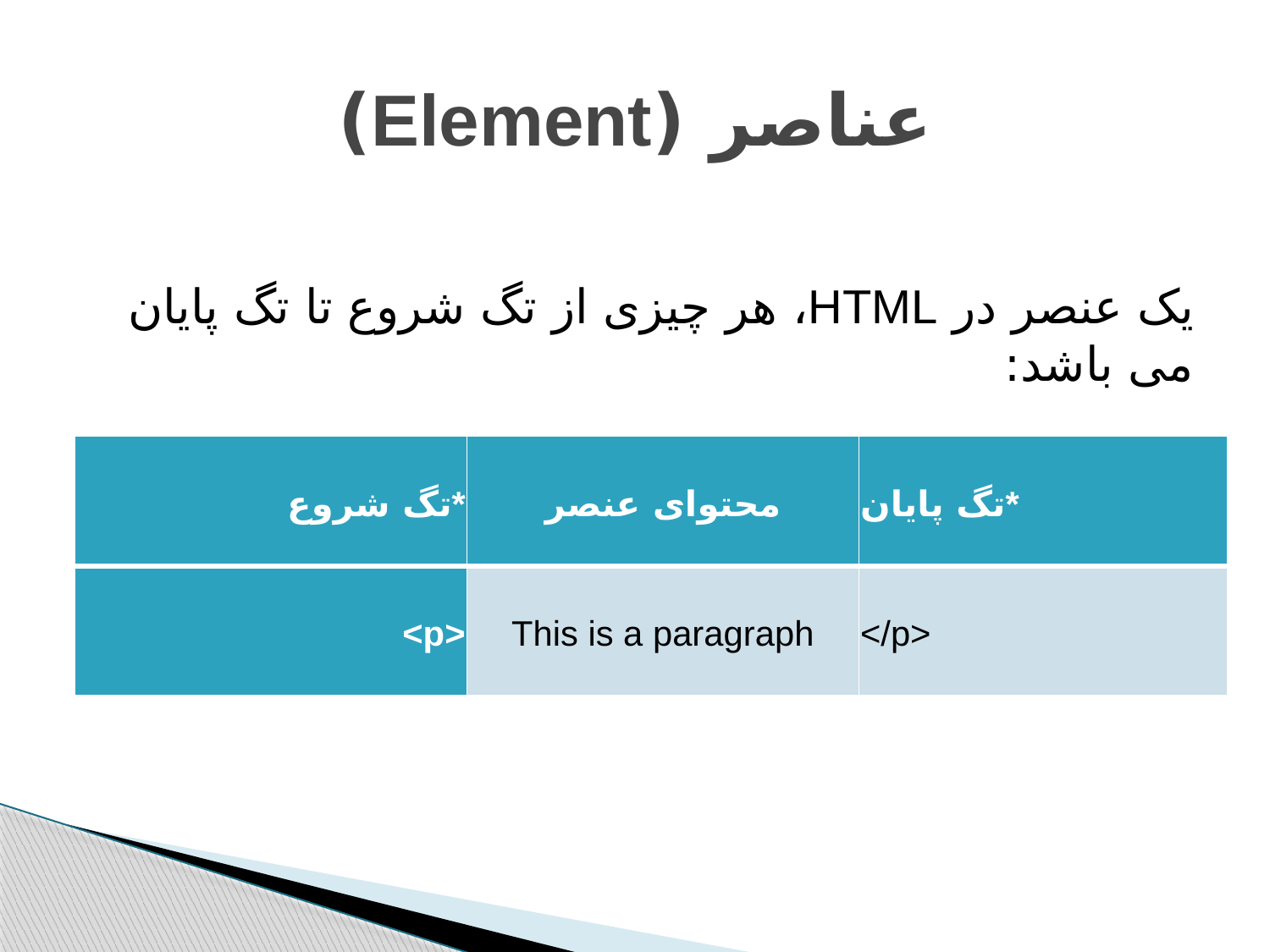

# عناصر (Element)

یک عنصر در HTML، هر چیزی از تگ شروع تا تگ پایان می باشد:

| تگ شروع\* | محتوای عنصر | تگ پایان\* |
| --- | --- | --- |
| <p> | This is a paragraph | </p> |